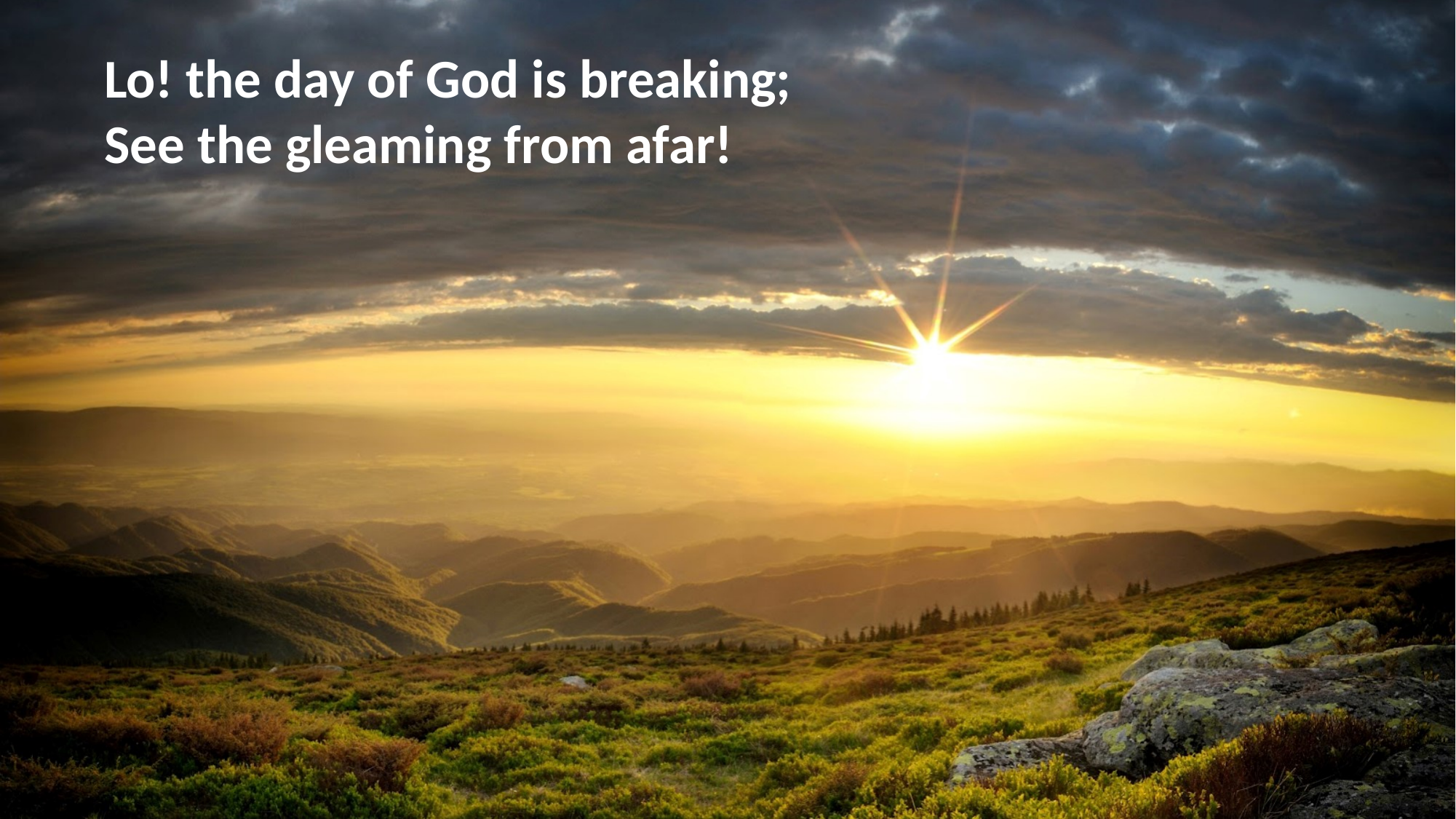

Lo! the day of God is breaking;
See the gleaming from afar!